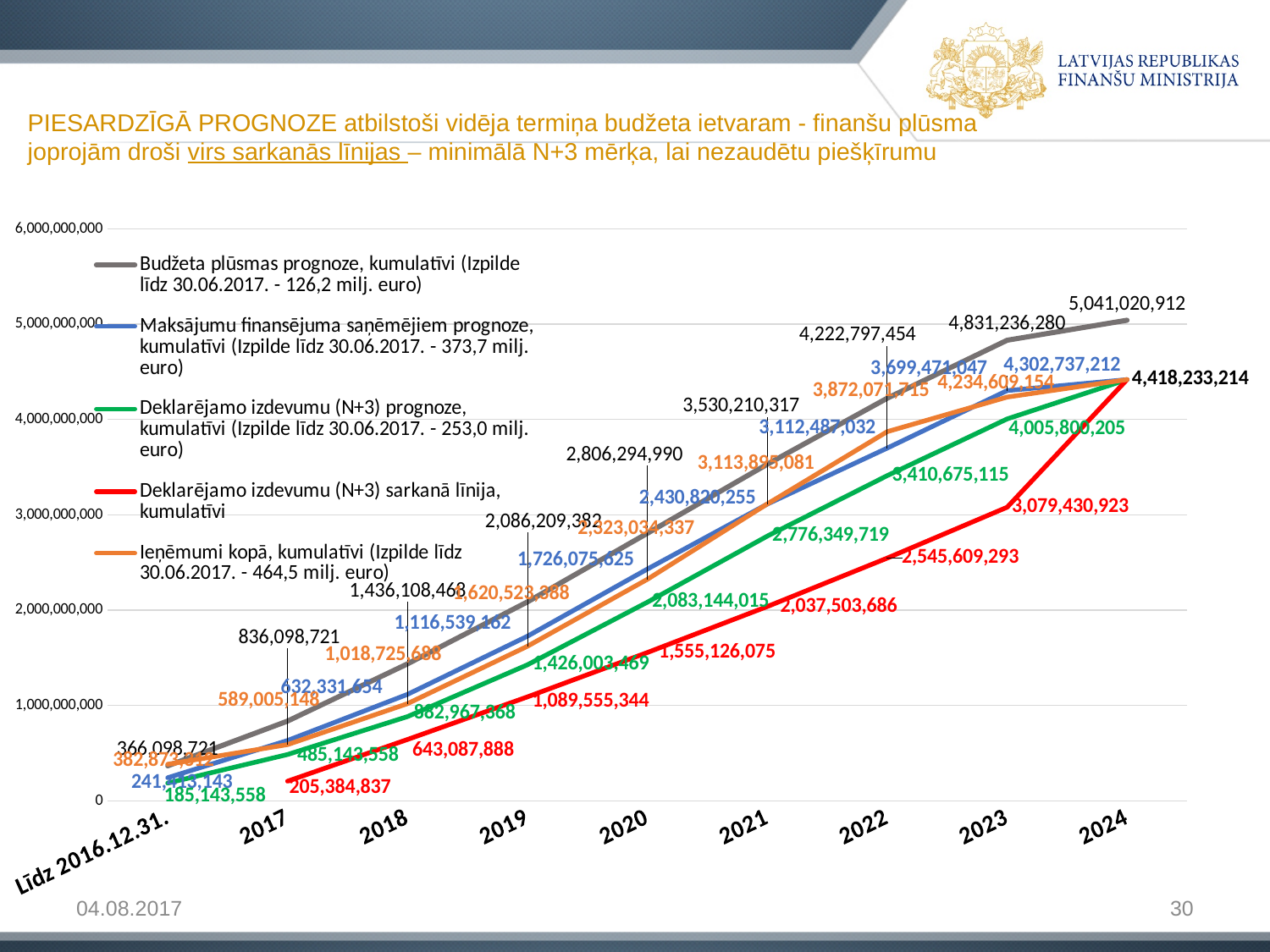

# PIESARDZĪGĀ PROGNOZE atbilstoši vidēja termiņa budžeta ietvaram - finanšu plūsma joprojām droši virs sarkanās līnijas – minimālā N+3 mērķa, lai nezaudētu piešķīrumu

### Chart

| Category | Budžeta plūsmas prognoze, kumulatīvi (Izpilde līdz 30.06.2017. - 126,2 milj. euro) | Maksājumu finansējuma saņēmējiem prognoze, kumulatīvi (Izpilde līdz 30.06.2017. - 373,7 milj. euro) | Deklarējamo izdevumu (N+3) prognoze, kumulatīvi (Izpilde līdz 30.06.2017. - 253,0 milj. euro) | Deklarējamo izdevumu (N+3) sarkanā līnija, kumulatīvi | Ieņēmumi kopā, kumulatīvi (Izpilde līdz 30.06.2017. - 464,5 milj. euro) |
|---|---|---|---|---|---|
| Līdz 2016.12.31. | 366098720.64 | 241413143.20999998 | 185143557.95 | None | 382873312.26 |
| 2017 | 836098720.6400001 | 632331653.566905 | 485143557.95 | 205384836.86999997 | 589005147.9488859 |
| 2018 | 1436108467.737422 | 1116539162.1420054 | 882967367.5295501 | 643087888.23 | 1018725687.8798387 |
| 2019 | 2086209381.9356115 | 1726075624.610543 | 1426003468.5513692 | 1089555343.84125 | 1620523388.458602 |
| 2020 | 2806294989.6131115 | 2430820254.7186694 | 2083144014.8397012 | 1555126075.13125 | 2323034336.6514463 |
| 2021 | 3530210316.6131115 | 3112487032.408307 | 2776349718.738583 | 2037503685.88125 | 3113895081.03778 |
| 2022 | 4222797453.6402707 | 3699471046.8968353 | 3410675114.8276663 | 2545609292.63125 | 3872071714.7392664 |
| 2023 | 4831236279.6131115 | 4302737212.338501 | 4005800204.792763 | 3079430923.38125 | 4234609153.9874454 |
| 2024 | 5041020912.497104 | 4418233214.000001 | 4418233214.000001 | 4418233214.0 | 4418233214.000001 |
04.08.2017
30